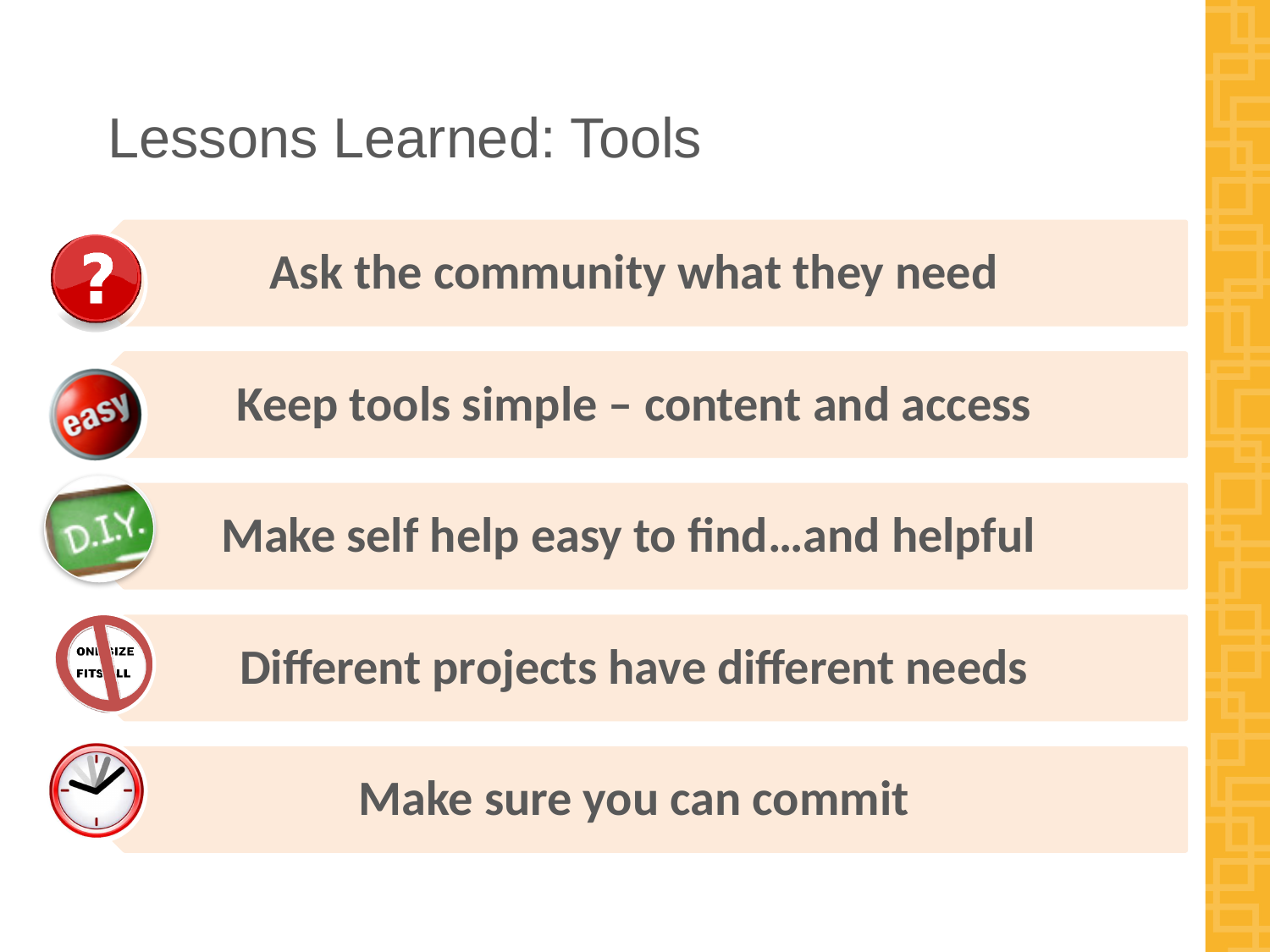

# Lessons Learned: Tools
Ask the community what they need
Keep tools simple – content and access
Make self help easy to find…and helpful
Different projects have different needs
Make sure you can commit